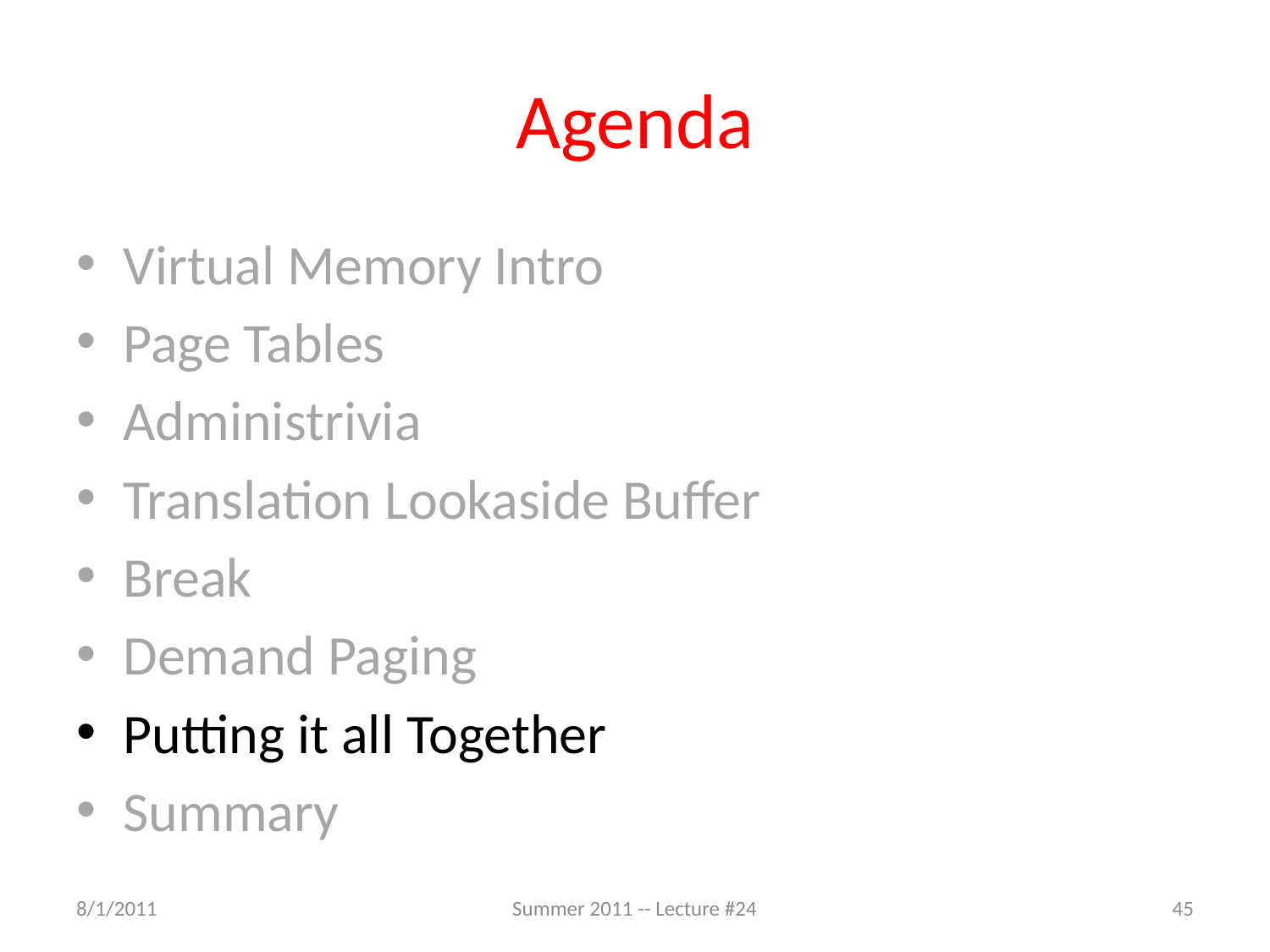

# Agenda
Virtual Memory Intro
Page Tables
Administrivia
Translation Lookaside Buffer
Break
Demand Paging
Putting it all Together
Summary
8/1/2011
Summer 2011 -- Lecture #24
45